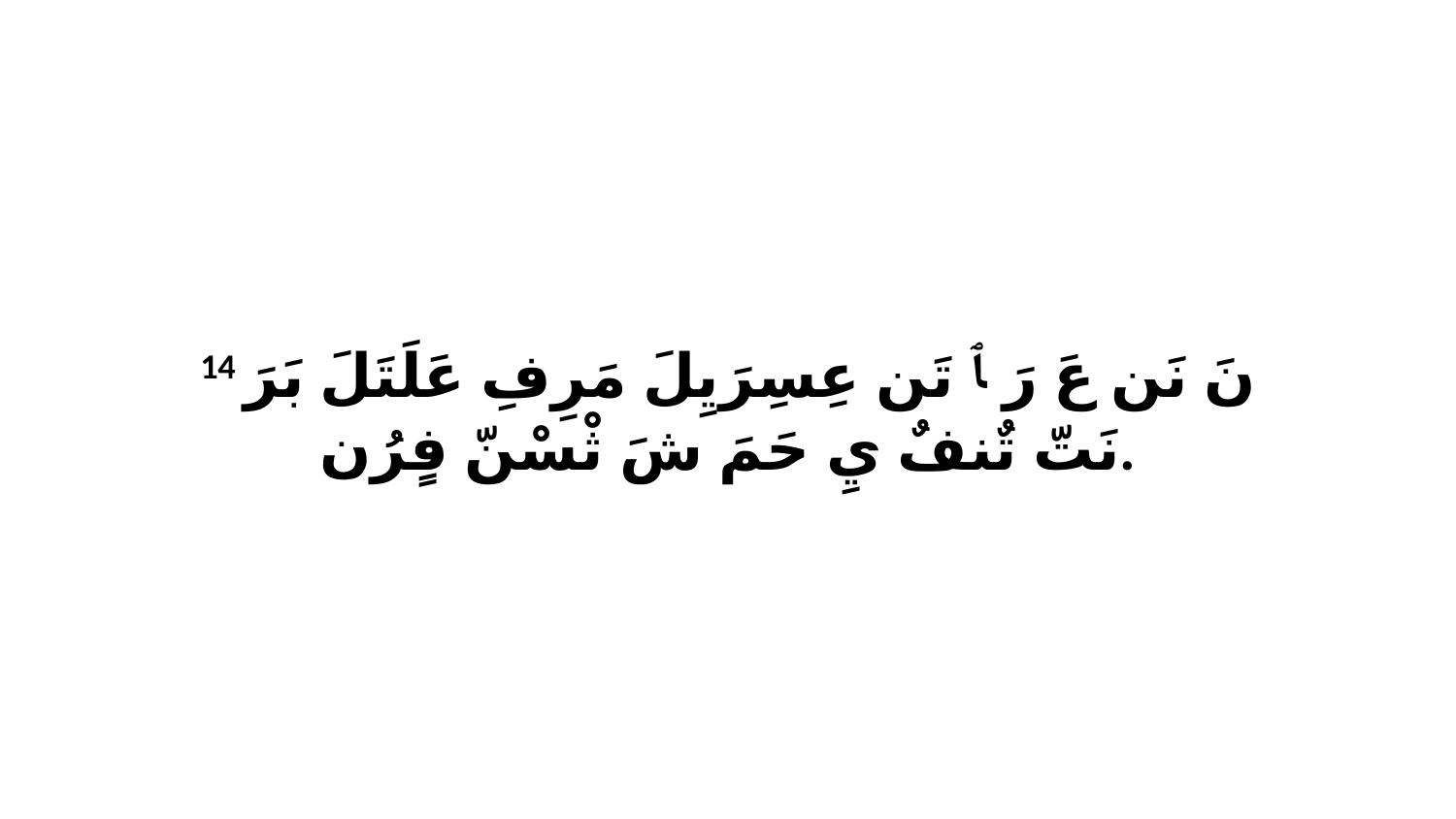

14 نَ نَن عَ رَ ﭑ تَن عِسِرَيِلَ مَرِفِ عَلَتَلَ بَرَ نَتّ تٌنفٌ يِ حَمَ شَ ثْسْنّ فٍرُن.